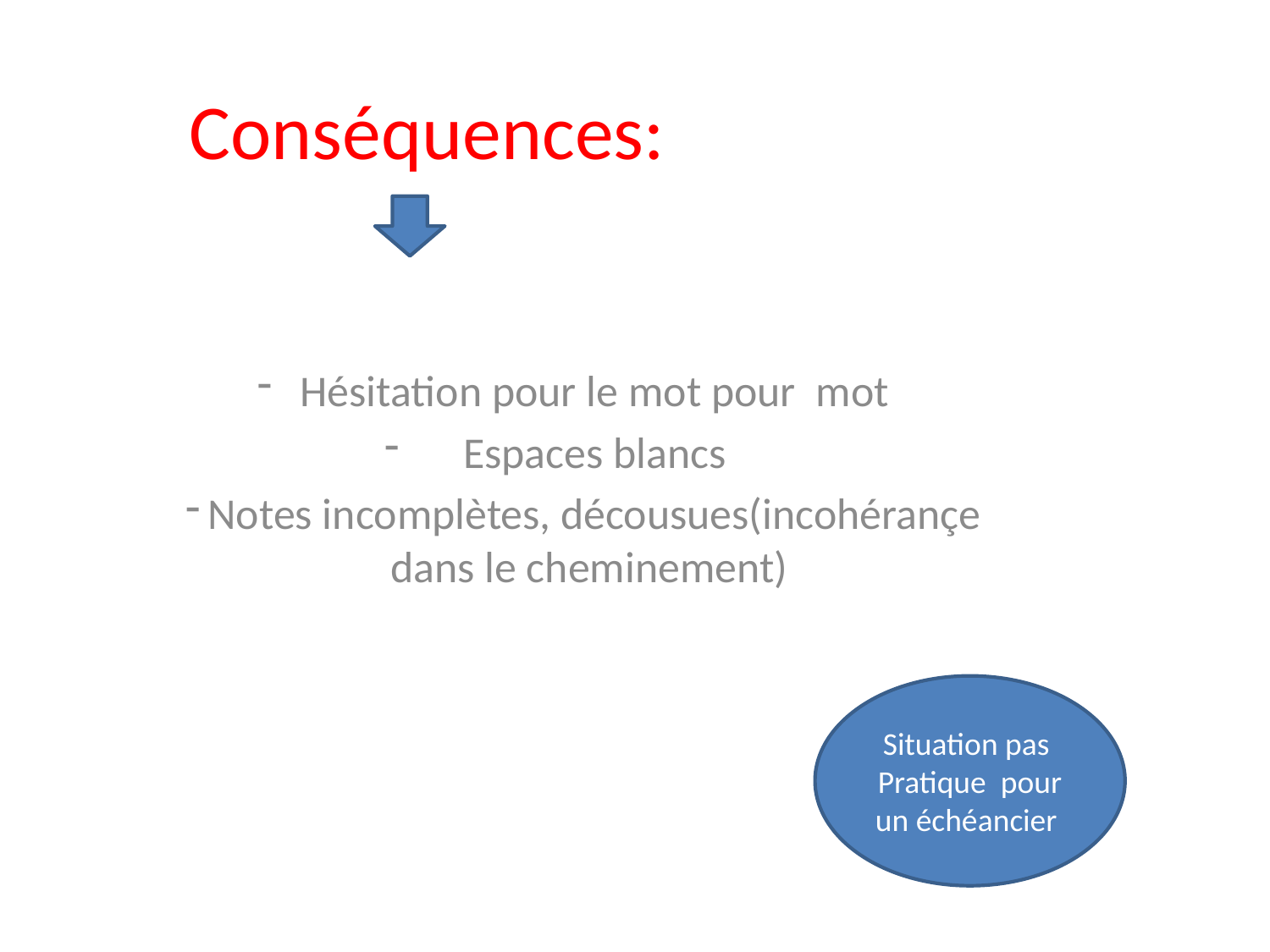

# Conséquences:

Hésitation pour le mot pour  mot
Espaces blancs
Notes incomplètes, décousues(incohérançe dans le cheminement)

Situation pas
Pratique  pour un échéancier